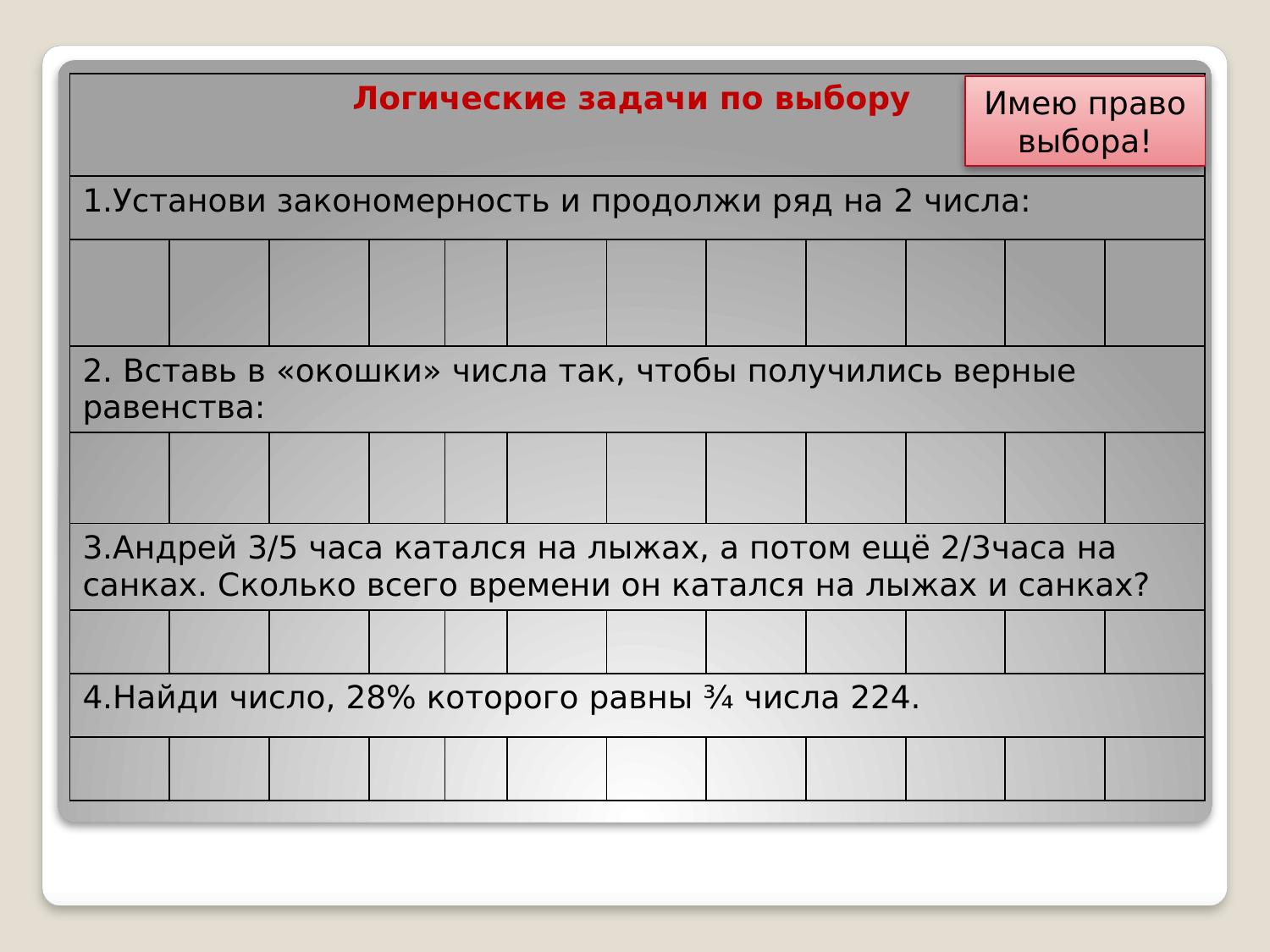

| Логические задачи по выбору |  |  |  |  |  |  |  |  |  |  |  |
| --- | --- | --- | --- | --- | --- | --- | --- | --- | --- | --- | --- |
| 1.Установи закономерность и продолжи ряд на 2 числа: |  |  |  |  |  |  |  |  |  |  |  |
|  |  |  |  |  |  |  |  |  |  |  |  |
| 2. Вставь в «окошки» числа так, чтобы получились верные равенства: |  |  |  |  |  |  |  |  |  |  |  |
|  |  |  |  |  |  |  |  |  |  |  |  |
| 3.Андрей 3/5 часа катался на лыжах, а потом ещё 2/3часа на санках. Сколько всего времени он катался на лыжах и санках? |  |  |  |  |  |  |  |  |  |  |  |
|  |  |  |  |  |  |  |  |  |  |  |  |
| 4.Найди число, 28% которого равны ¾ числа 224. |  |  |  |  |  |  |  |  |  |  |  |
|  |  |  |  |  |  |  |  |  |  |  |  |
Имею право выбора!
#